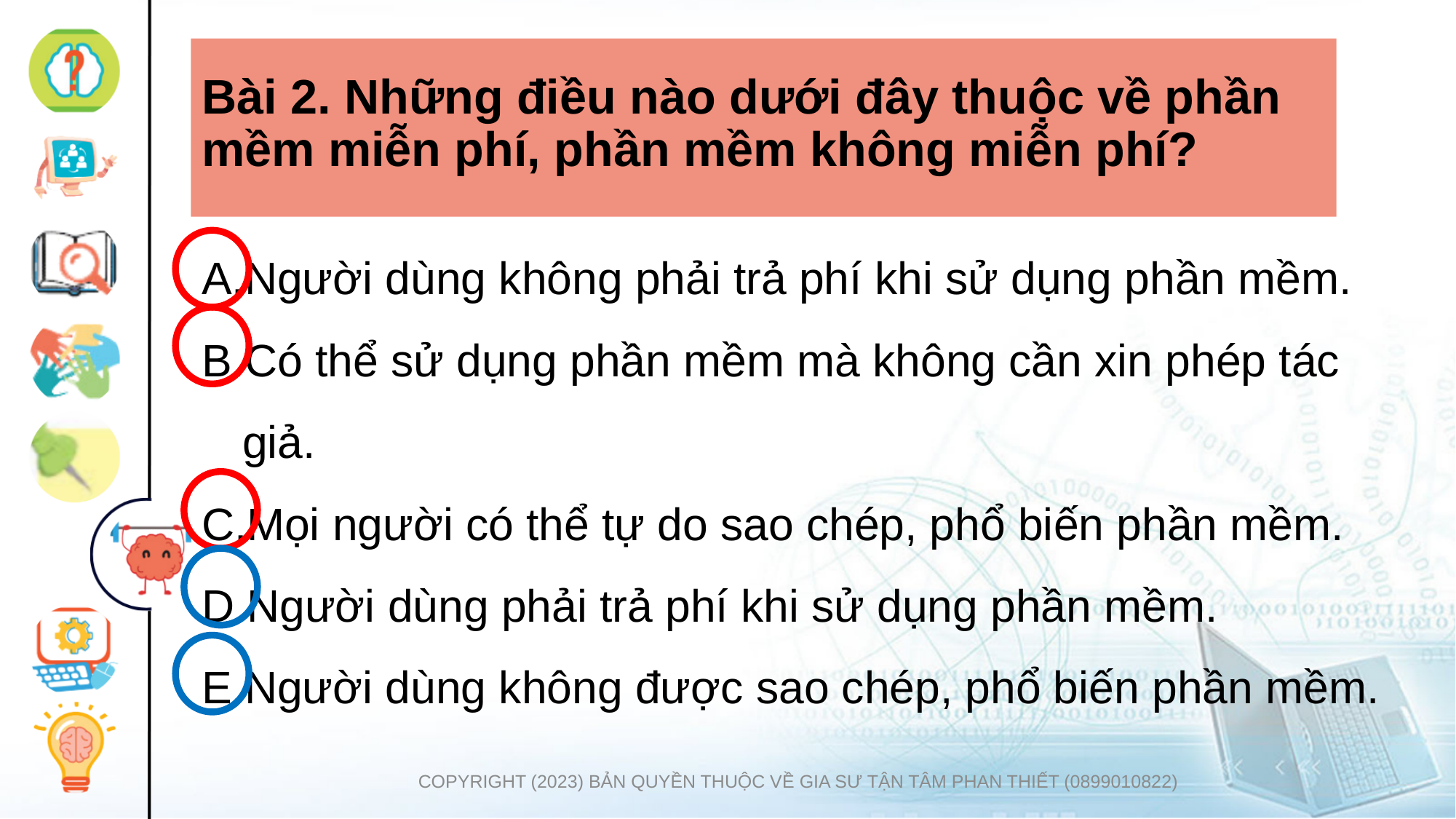

# Bài 2. Những điều nào dưới đây thuộc về phần mềm miễn phí, phần mềm không miễn phí?
Người dùng không phải trả phí khi sử dụng phần mềm.
Có thể sử dụng phần mềm mà không cần xin phép tác giả.
Mọi người có thể tự do sao chép, phổ biến phần mềm.
Người dùng phải trả phí khi sử dụng phần mềm.
Người dùng không được sao chép, phổ biến phần mềm.

COPYRIGHT (2023) BẢN QUYỀN THUỘC VỀ GIA SƯ TẬN TÂM PHAN THIẾT (0899010822)